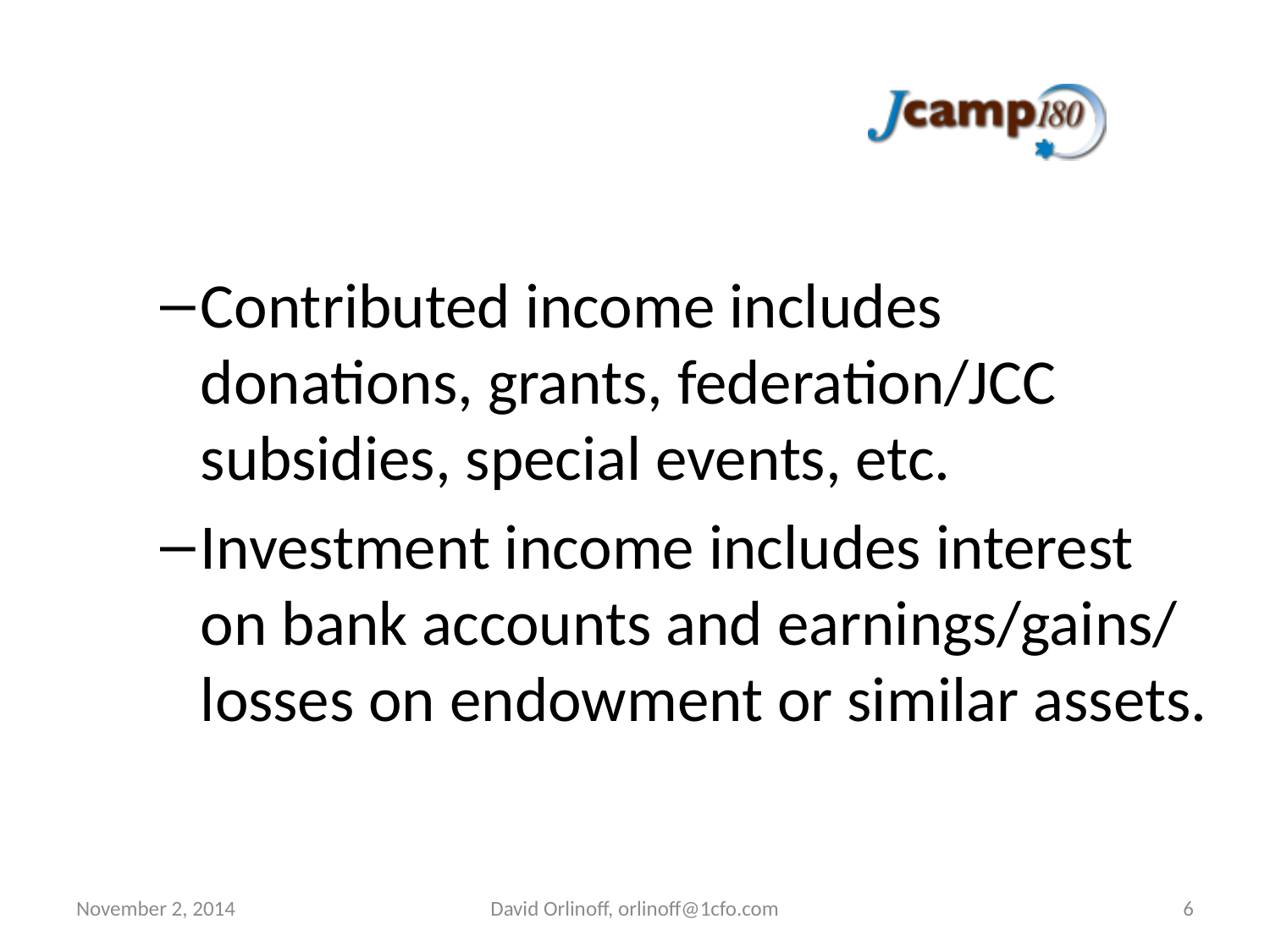

#

Contributed income includes donations, grants, federation/JCC subsidies, special events, etc.
Investment income includes interest on bank accounts and earnings/gains/
losses on endowment or similar assets.

November 2, 2014
David Orlinoff, orlinoff@1cfo.com
6